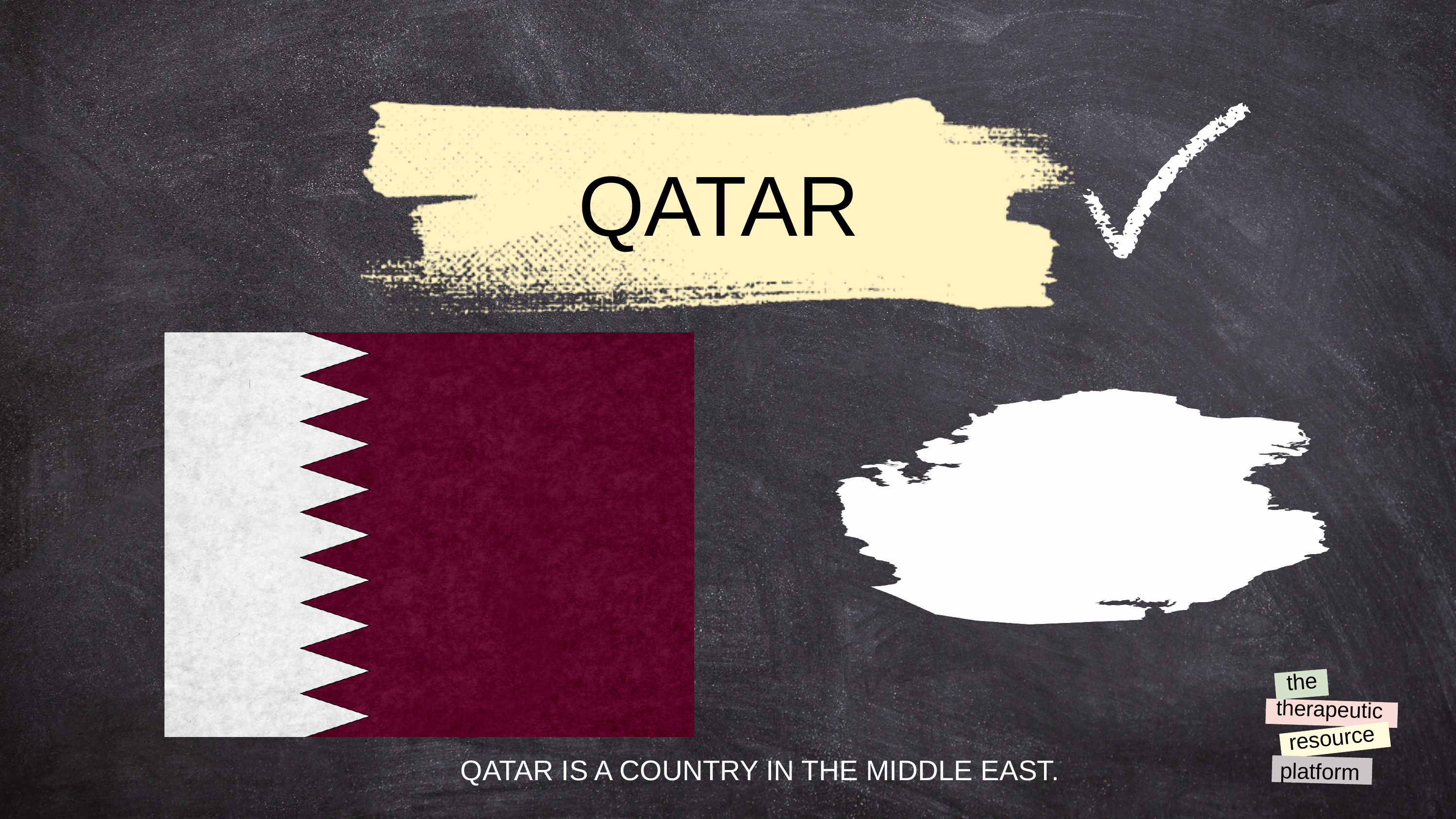

QATAR

the

therapeutic

resource
platform

QATAR IS A COUNTRY IN THE MIDDLE EAST.